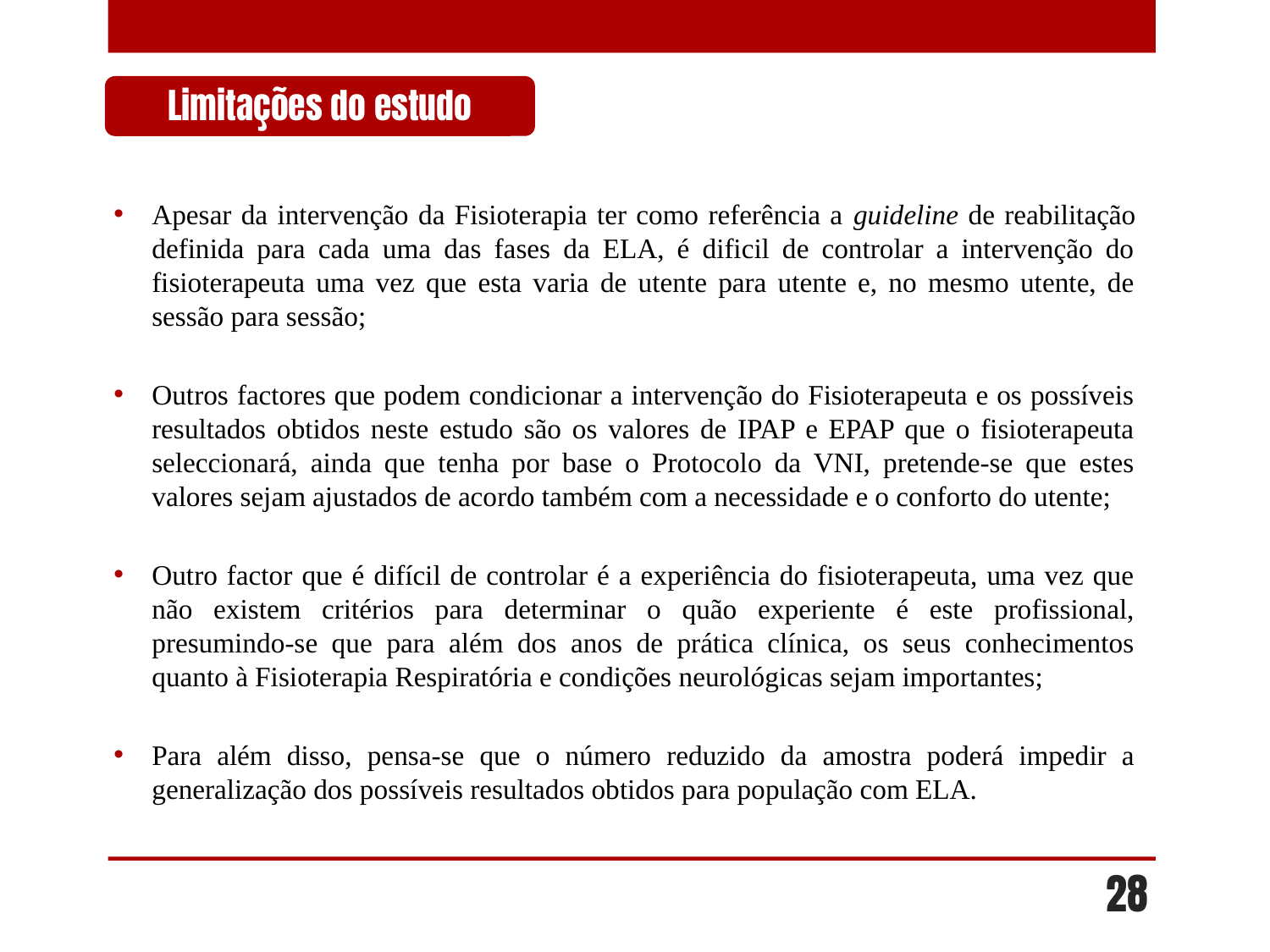

Limitações do estudo
Apesar da intervenção da Fisioterapia ter como referência a guideline de reabilitação definida para cada uma das fases da ELA, é dificil de controlar a intervenção do fisioterapeuta uma vez que esta varia de utente para utente e, no mesmo utente, de sessão para sessão;

Outros factores que podem condicionar a intervenção do Fisioterapeuta e os possíveis resultados obtidos neste estudo são os valores de IPAP e EPAP que o fisioterapeuta seleccionará, ainda que tenha por base o Protocolo da VNI, pretende-se que estes valores sejam ajustados de acordo também com a necessidade e o conforto do utente;

Outro factor que é difícil de controlar é a experiência do fisioterapeuta, uma vez que não existem critérios para determinar o quão experiente é este profissional, presumindo-se que para além dos anos de prática clínica, os seus conhecimentos quanto à Fisioterapia Respiratória e condições neurológicas sejam importantes;

Para além disso, pensa-se que o número reduzido da amostra poderá impedir a generalização dos possíveis resultados obtidos para população com ELA.
28